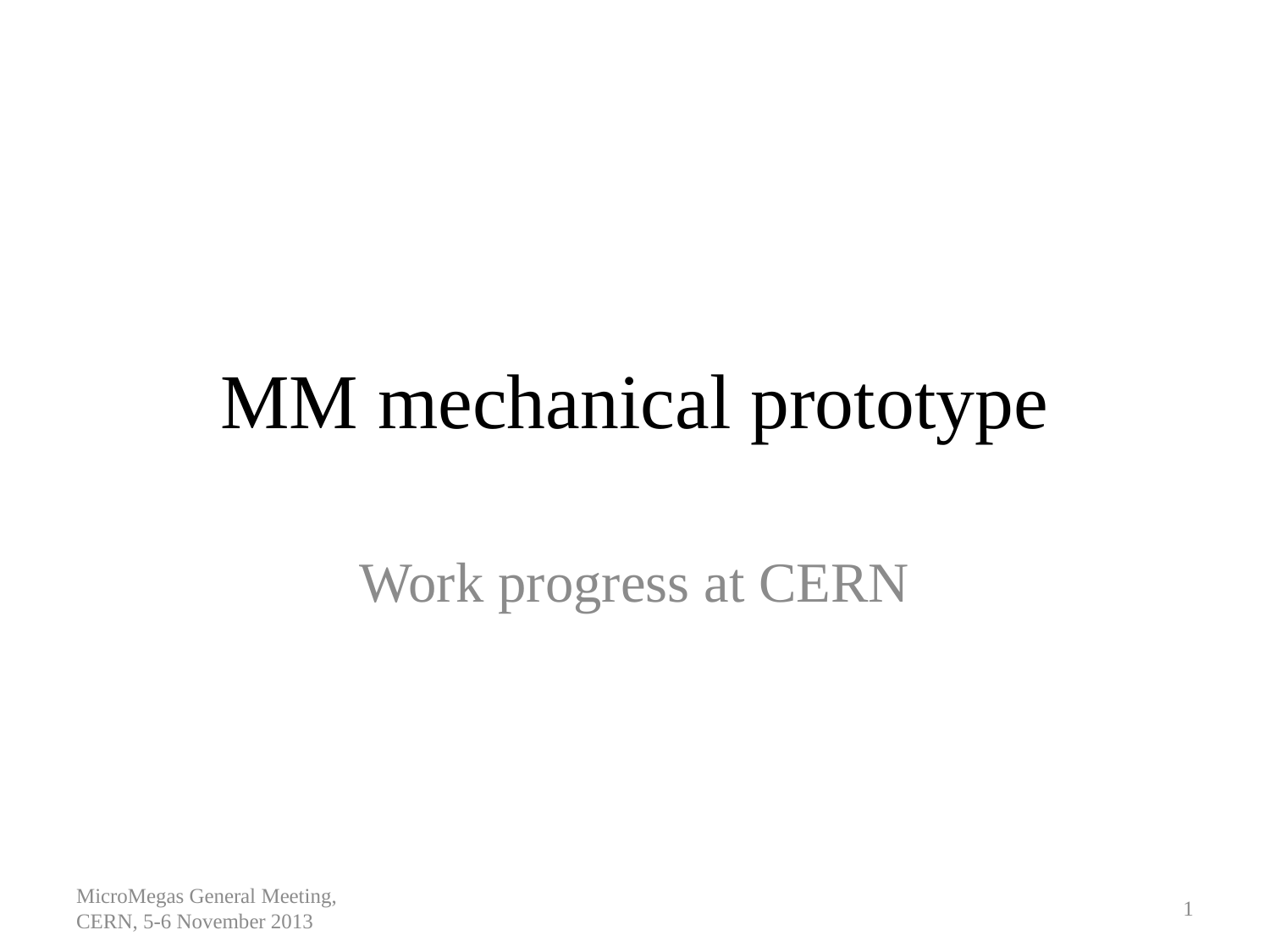

# MM mechanical prototype
Work progress at CERN
MicroMegas General Meeting, CERN, 5-6 November 2013
1